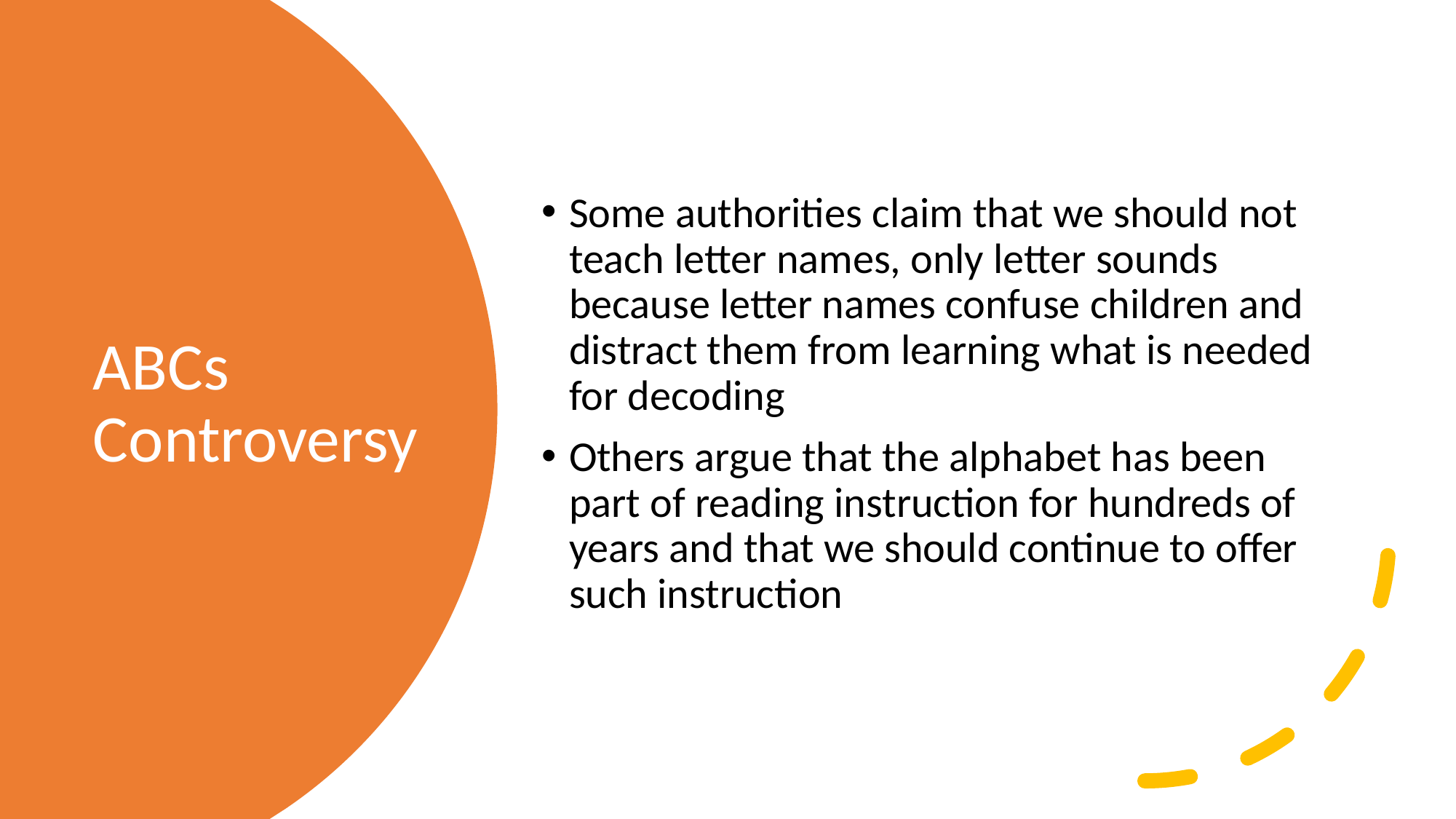

Some authorities claim that we should not teach letter names, only letter sounds because letter names confuse children and distract them from learning what is needed for decoding
Others argue that the alphabet has been part of reading instruction for hundreds of years and that we should continue to offer such instruction
# ABCs Controversy